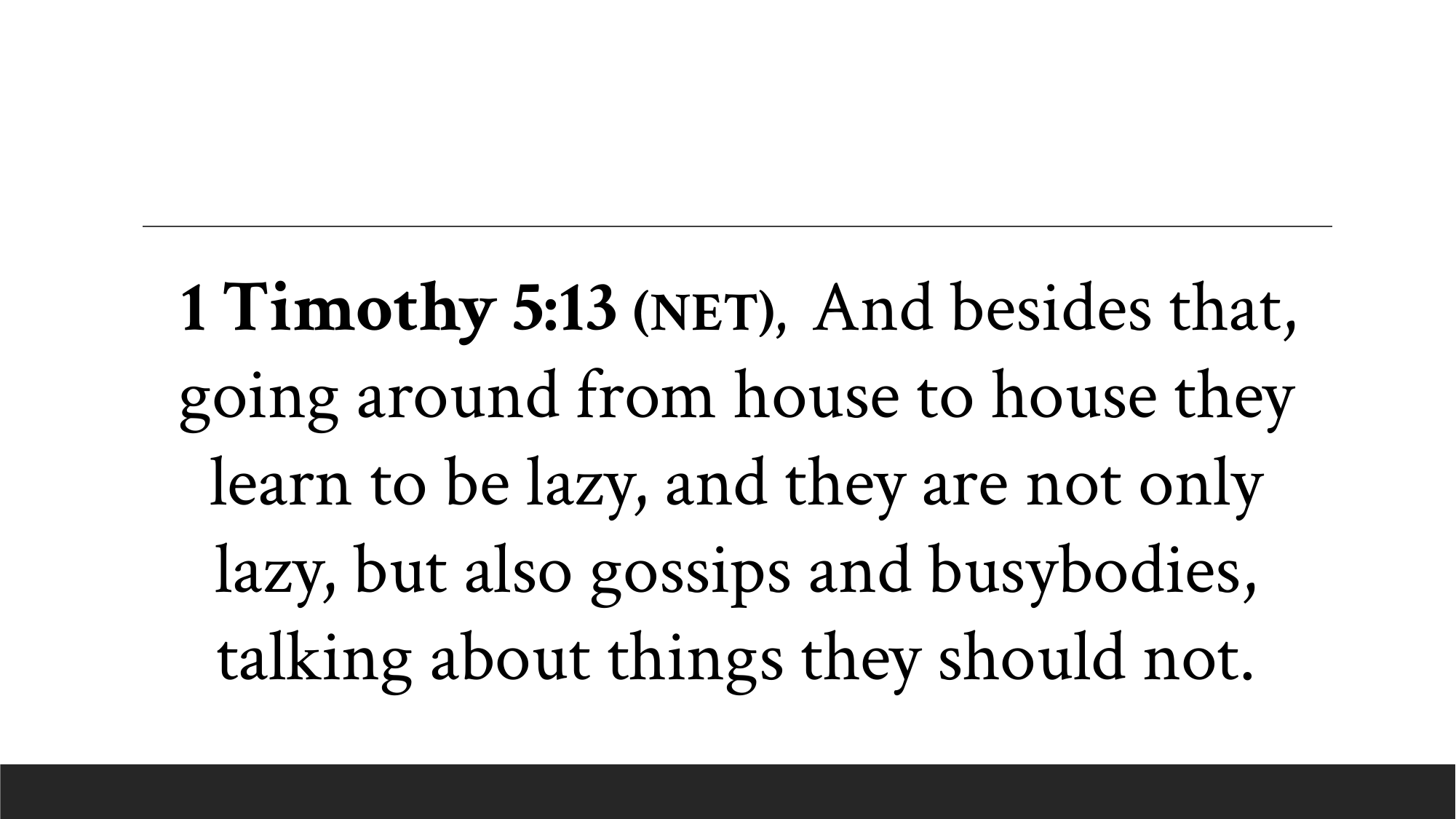

1 Timothy 5:13 (NET),  And besides that, going around from house to house they learn to be lazy, and they are not only lazy, but also gossips and busybodies, talking about things they should not.